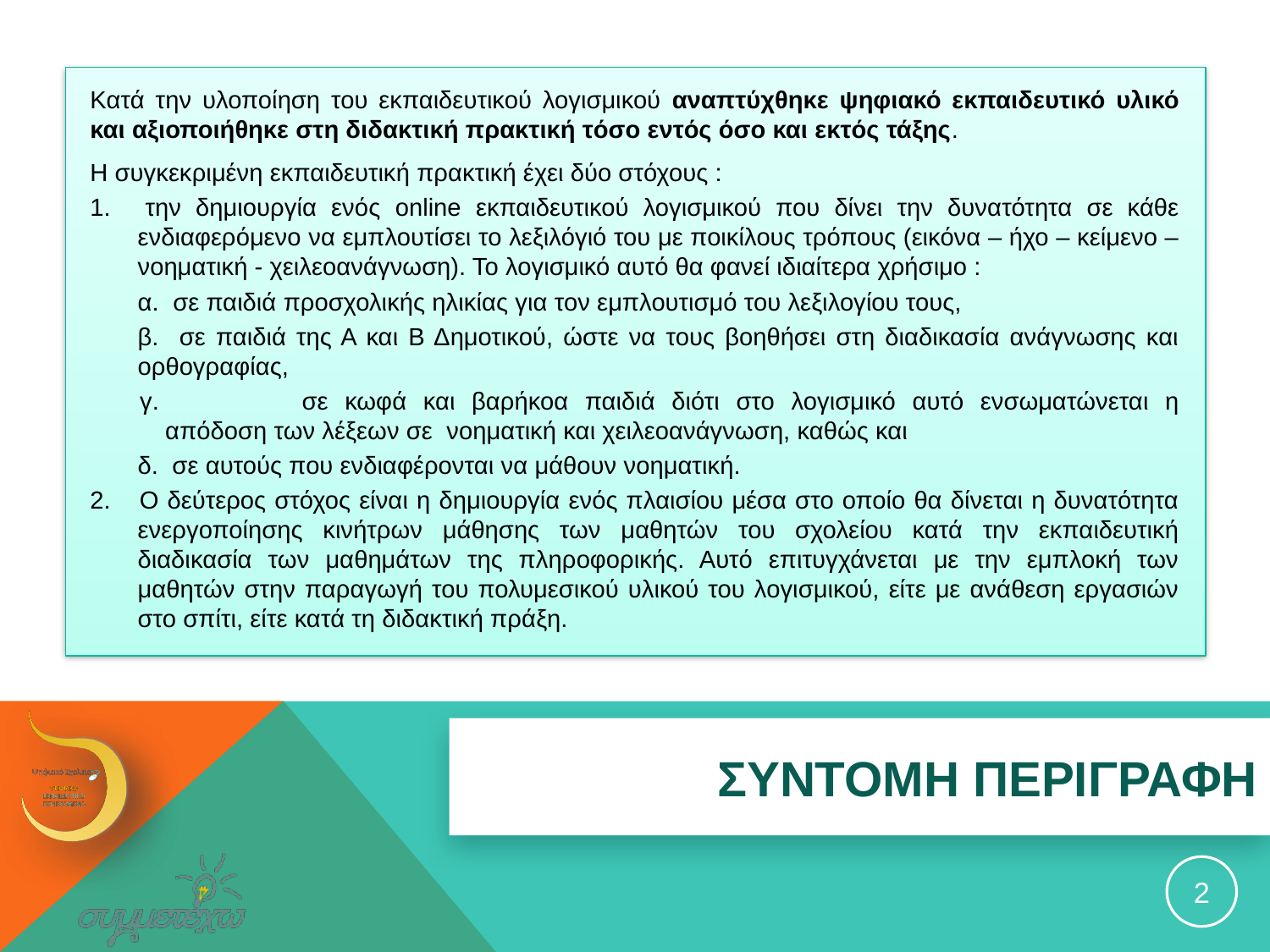

Κατά την υλοποίηση του εκπαιδευτικού λογισμικού αναπτύχθηκε ψηφιακό εκπαιδευτικό υλικό και αξιοποιήθηκε στη διδακτική πρακτική τόσο εντός όσο και εκτός τάξης.
Η συγκεκριμένη εκπαιδευτική πρακτική έχει δύο στόχους :
1. 	την δημιουργία ενός online εκπαιδευτικού λογισμικού που δίνει την δυνατότητα σε κάθε ενδιαφερόμενο να εμπλουτίσει το λεξιλόγιό του με ποικίλους τρόπους (εικόνα – ήχο – κείμενο – νοηματική - χειλεοανάγνωση). Το λογισμικό αυτό θα φανεί ιδιαίτερα χρήσιμο :
	α.  σε παιδιά προσχολικής ηλικίας για τον εμπλουτισμό του λεξιλογίου τους,
	β.  σε παιδιά της Α και Β Δημοτικού, ώστε να τους βοηθήσει στη διαδικασία ανάγνωσης και ορθογραφίας,
γ. 	σε κωφά και βαρήκοα παιδιά διότι στο λογισμικό αυτό ενσωματώνεται η απόδοση των λέξεων σε  νοηματική και χειλεοανάγνωση, καθώς και
	δ.  σε αυτούς που ενδιαφέρονται να μάθουν νοηματική.
2. 	Ο δεύτερος στόχος είναι η δημιουργία ενός πλαισίου μέσα στο οποίο θα δίνεται η δυνατότητα ενεργοποίησης κινήτρων μάθησης των μαθητών του σχολείου κατά την εκπαιδευτική διαδικασία των μαθημάτων της πληροφορικής. Αυτό επιτυγχάνεται με την εμπλοκή των μαθητών στην παραγωγή του πολυμεσικού υλικού του λογισμικού, είτε με ανάθεση εργασιών στο σπίτι, είτε κατά τη διδακτική πράξη.
# ΣΥΝΤΟΜΗ ΠΕΡΙΓΡΑΦΗ
2